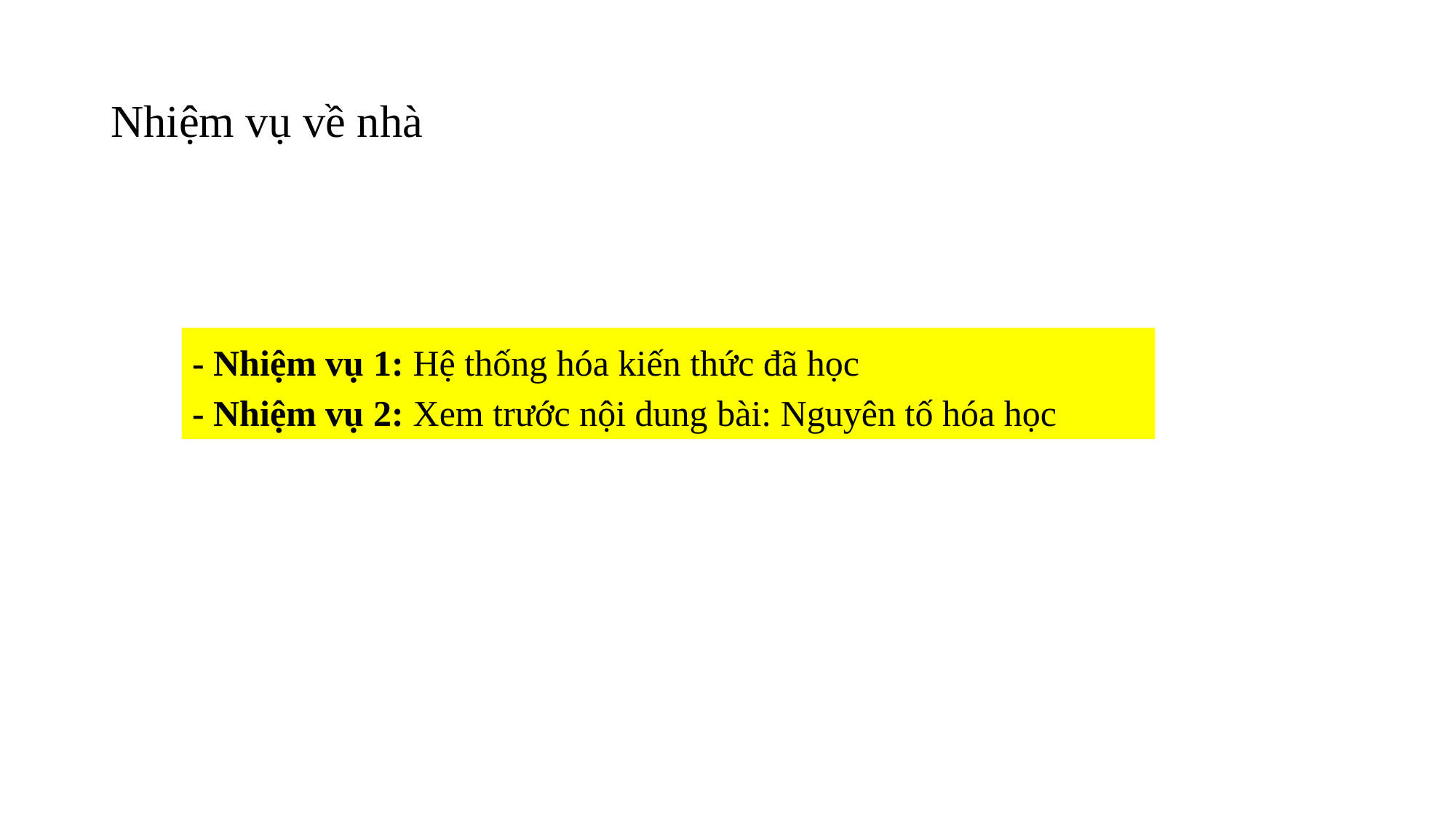

# Nhiệm vụ về nhà
- Nhiệm vụ 1: Hệ thống hóa kiến thức đã học
- Nhiệm vụ 2: Xem trước nội dung bài: Nguyên tố hóa học